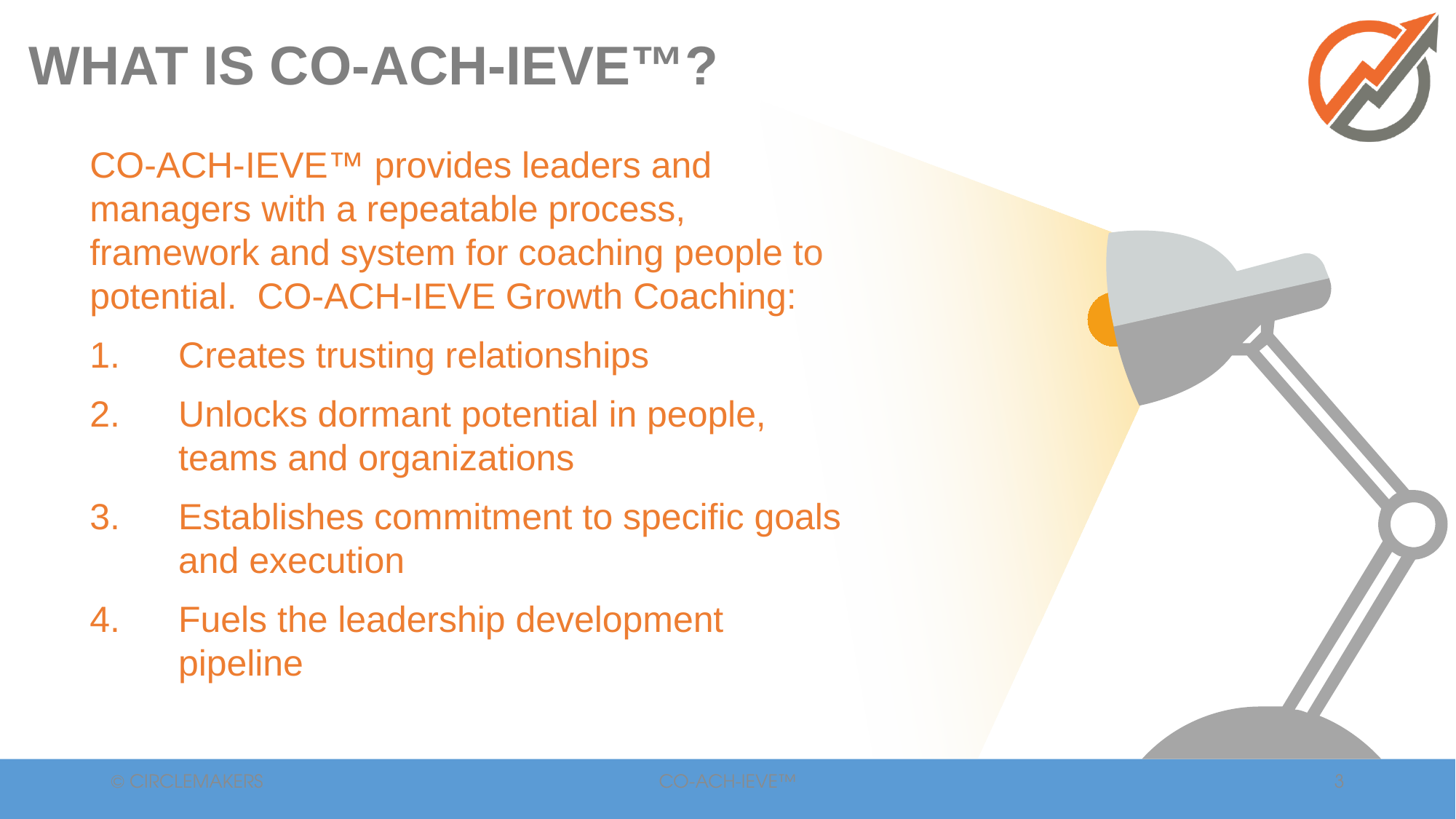

WHAT IS CO-ACH-IEVE™?

CO-ACH-IEVE™ provides leaders and managers with a repeatable process, framework and system for coaching people to potential.  CO-ACH-IEVE Growth Coaching:
Creates trusting relationships
Unlocks dormant potential in people, teams and organizations
Establishes commitment to specific goals and execution
Fuels the leadership development pipeline
© CIRCLEMAKERS
CO-ACH-IEVE™
3